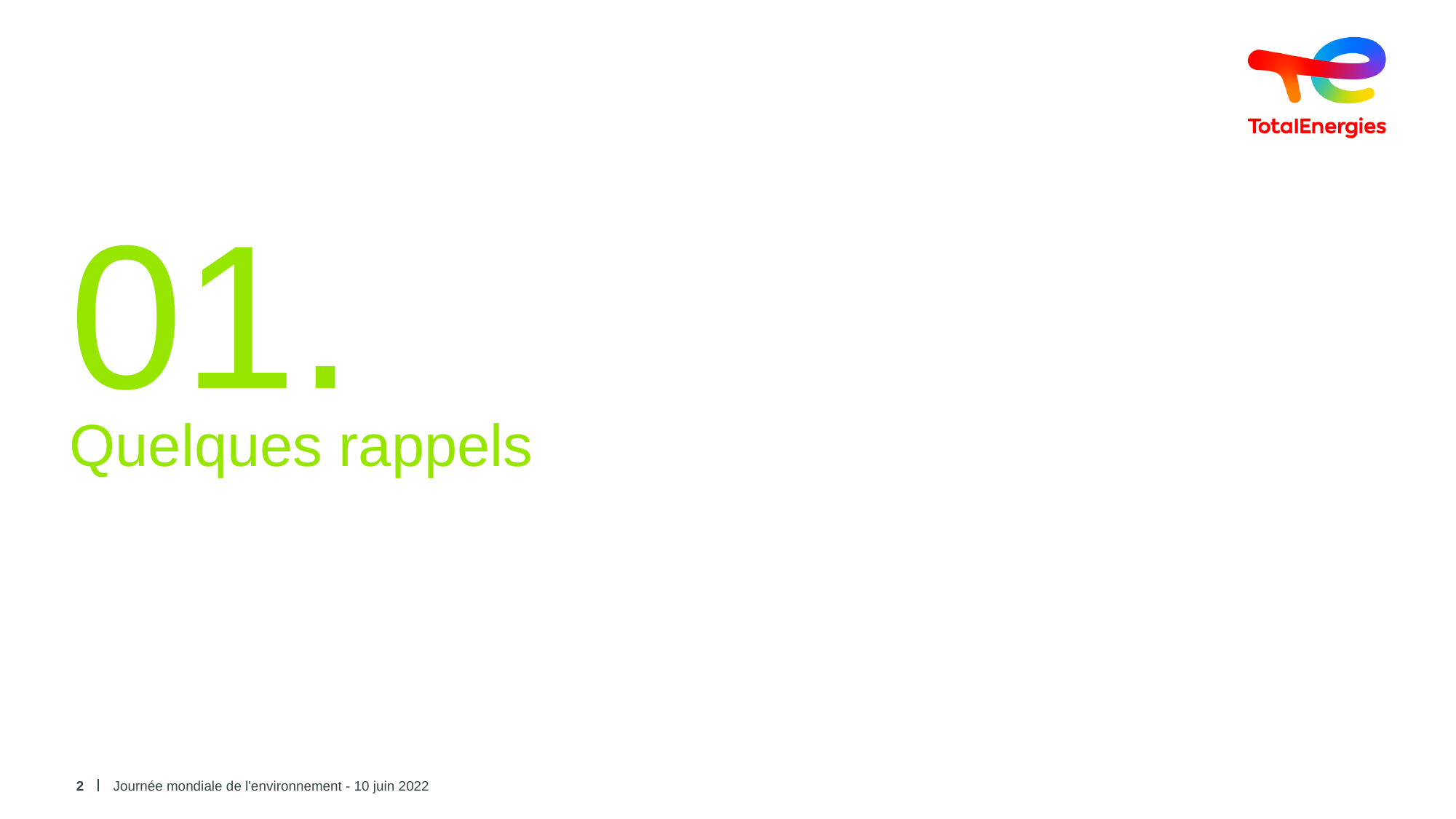

01.
# Quelques rappels
2
Journée mondiale de l'environnement - 10 juin 2022